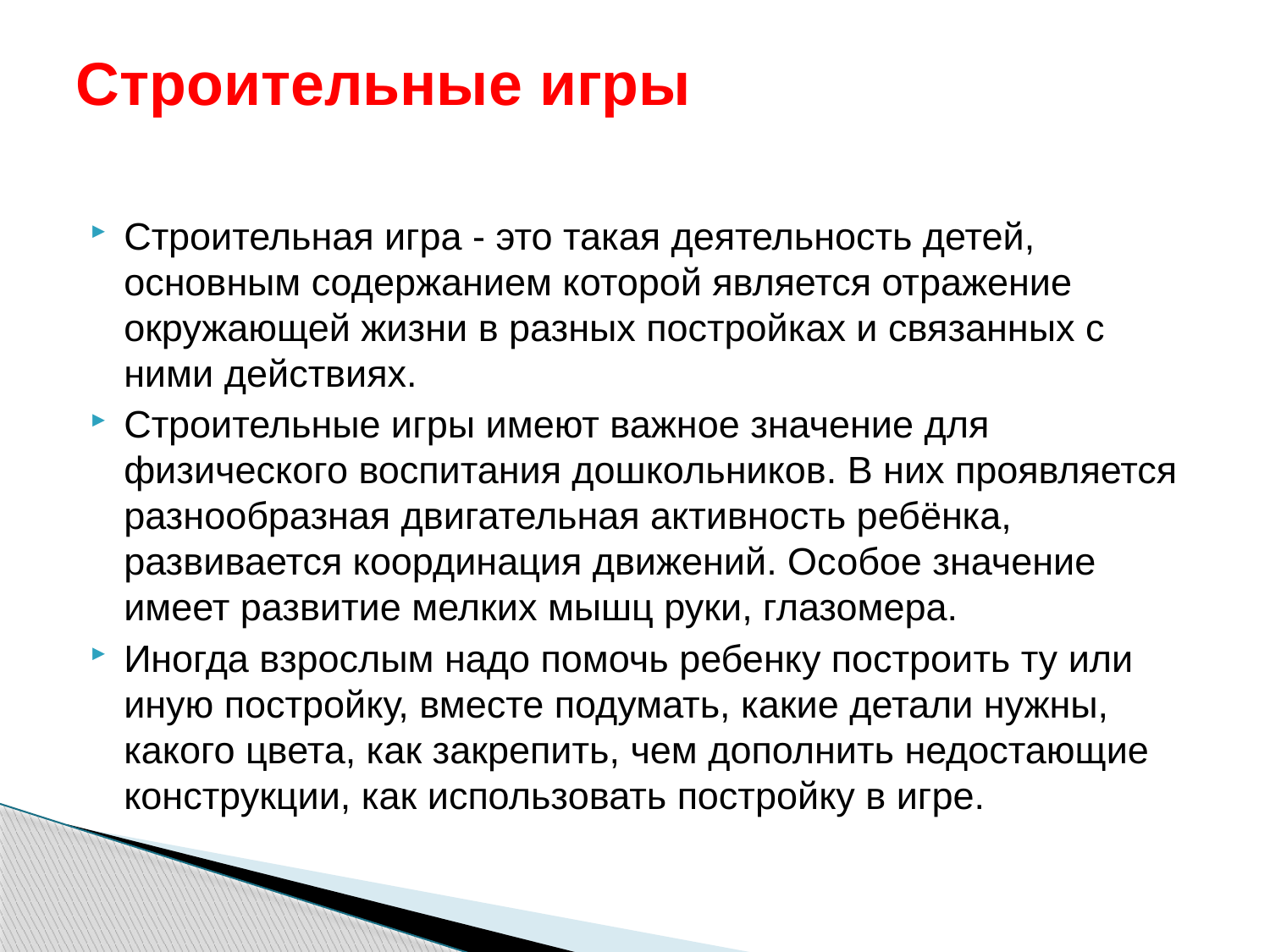

# Строительные игры
Строительная игра - это такая деятельность детей, основным содержанием которой является отражение окружающей жизни в разных постройках и связанных с ними действиях.
Строительные игры имеют важное значение для физического воспитания дошкольников. В них проявляется разнообразная двигательная активность ребёнка, развивается координация движений. Особое значение имеет развитие мелких мышц руки, глазомера.
Иногда взрослым надо помочь ребенку построить ту или иную постройку, вместе подумать, какие детали нужны, какого цвета, как закрепить, чем дополнить недостающие конструкции, как использовать постройку в игре.